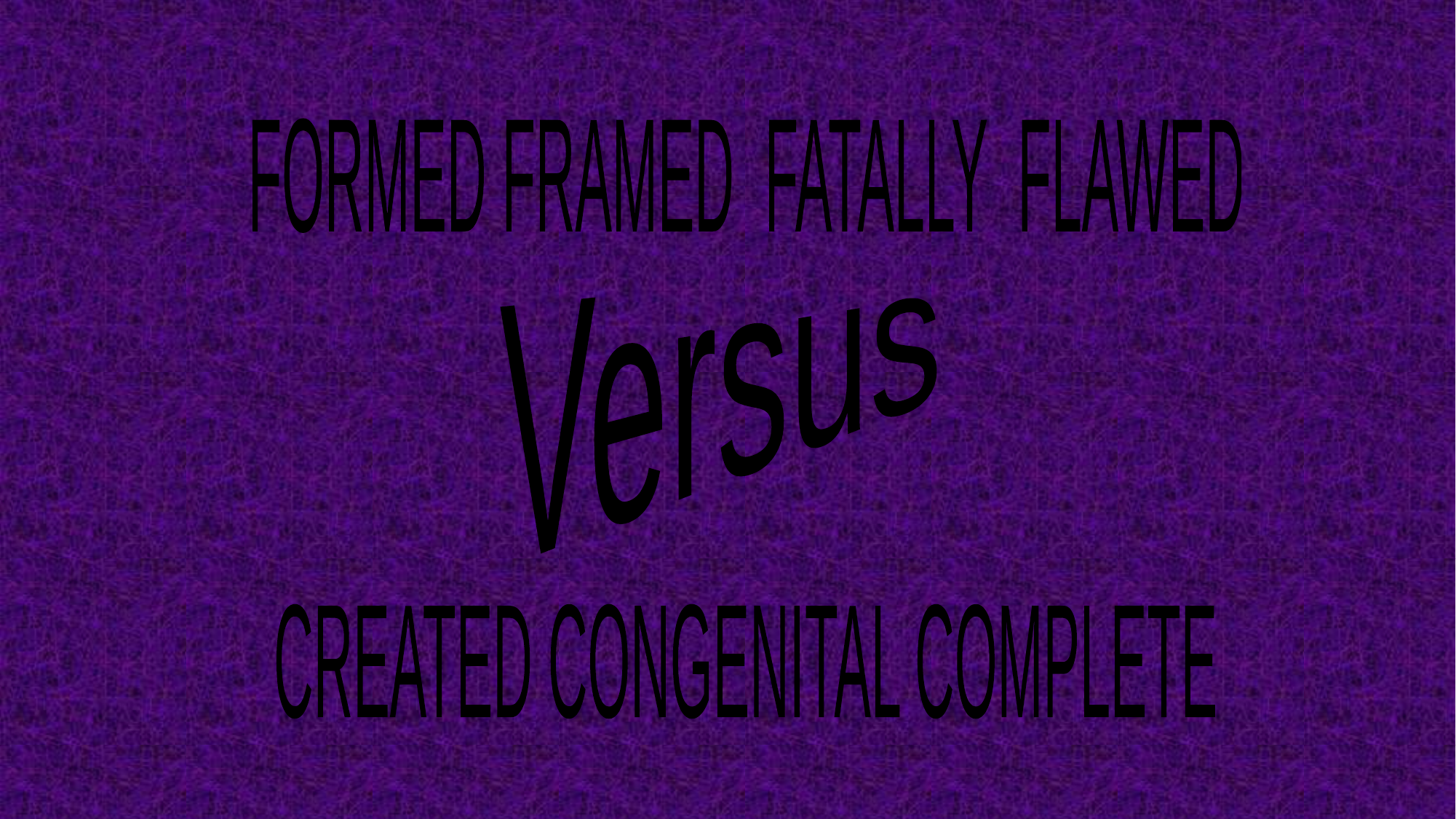

#
FORMED FRAMED  FATALLY  FLAWED

CREATED CONGENITAL COMPLETE
Versus